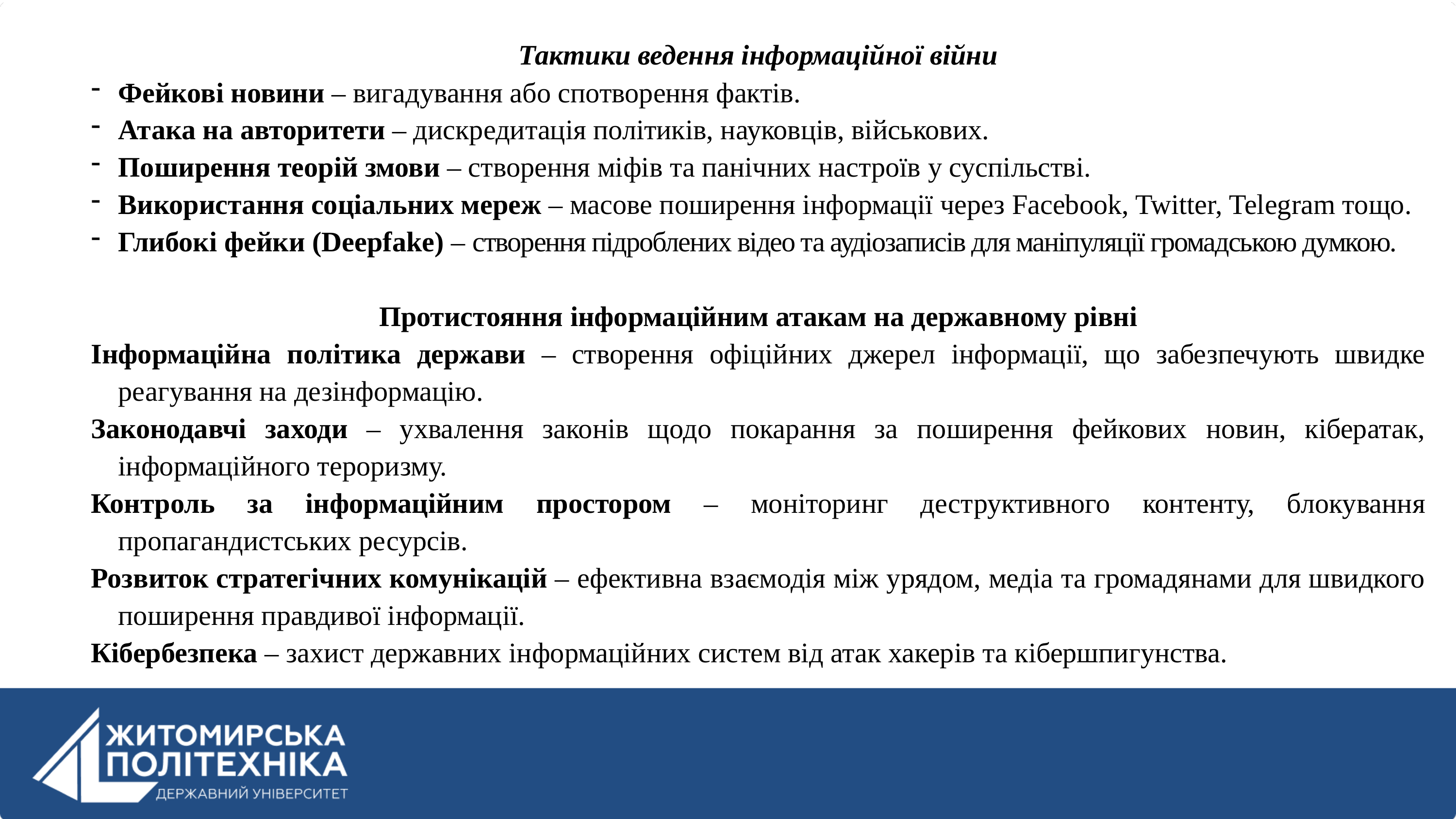

Тактики ведення інформаційної війни
Фейкові новини – вигадування або спотворення фактів.
Атака на авторитети – дискредитація політиків, науковців, військових.
Поширення теорій змови – створення міфів та панічних настроїв у суспільстві.
Використання соціальних мереж – масове поширення інформації через Facebook, Twitter, Telegram тощо.
Глибокі фейки (Deepfake) – створення підроблених відео та аудіозаписів для маніпуляції громадською думкою.

Протистояння інформаційним атакам на державному рівні
Інформаційна політика держави – створення офіційних джерел інформації, що забезпечують швидке реагування на дезінформацію.
Законодавчі заходи – ухвалення законів щодо покарання за поширення фейкових новин, кібератак, інформаційного тероризму.
Контроль за інформаційним простором – моніторинг деструктивного контенту, блокування пропагандистських ресурсів.
Розвиток стратегічних комунікацій – ефективна взаємодія між урядом, медіа та громадянами для швидкого поширення правдивої інформації.
Кібербезпека – захист державних інформаційних систем від атак хакерів та кібершпигунства.